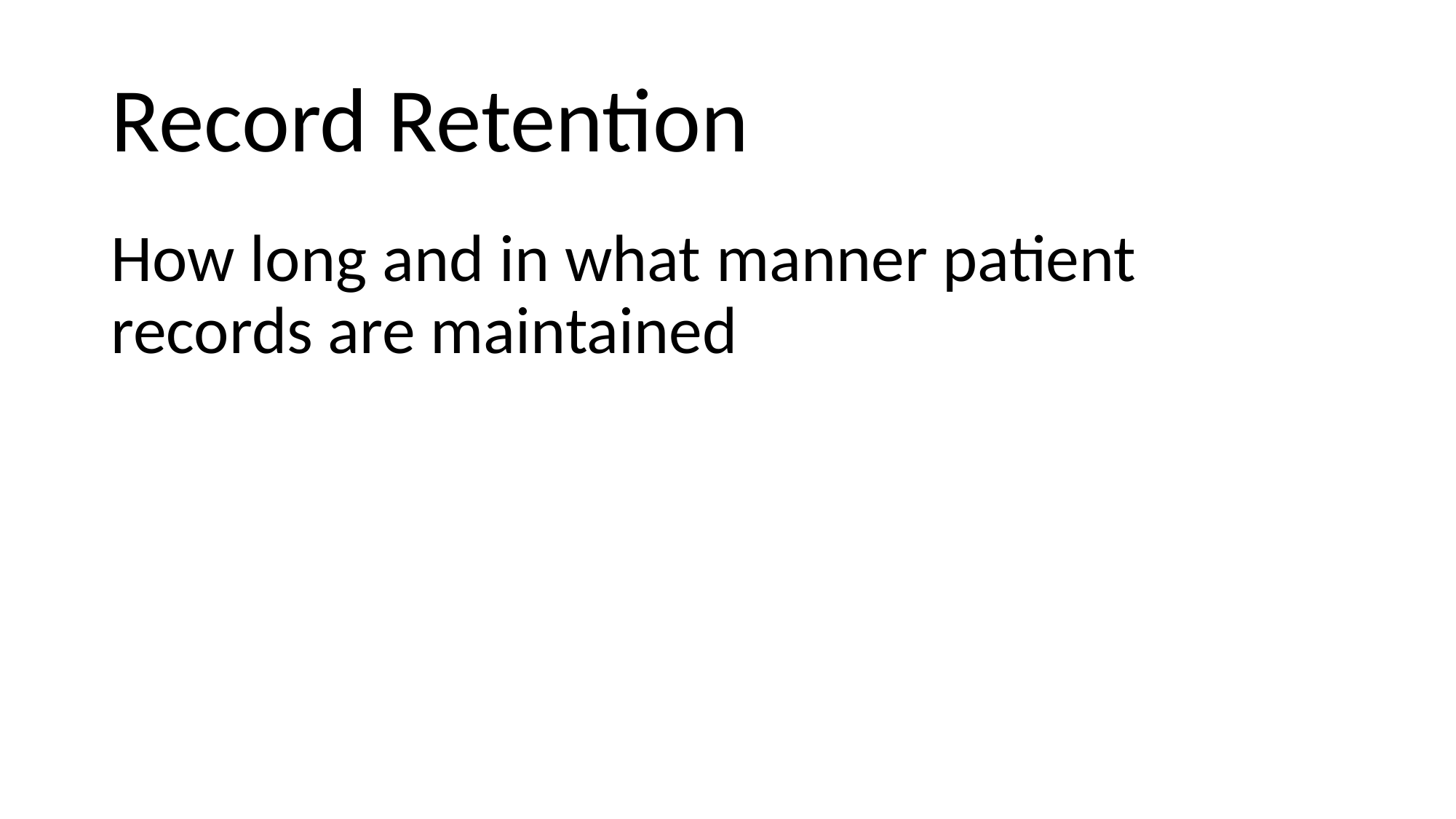

# Record Retention
How long and in what manner patient records are maintained